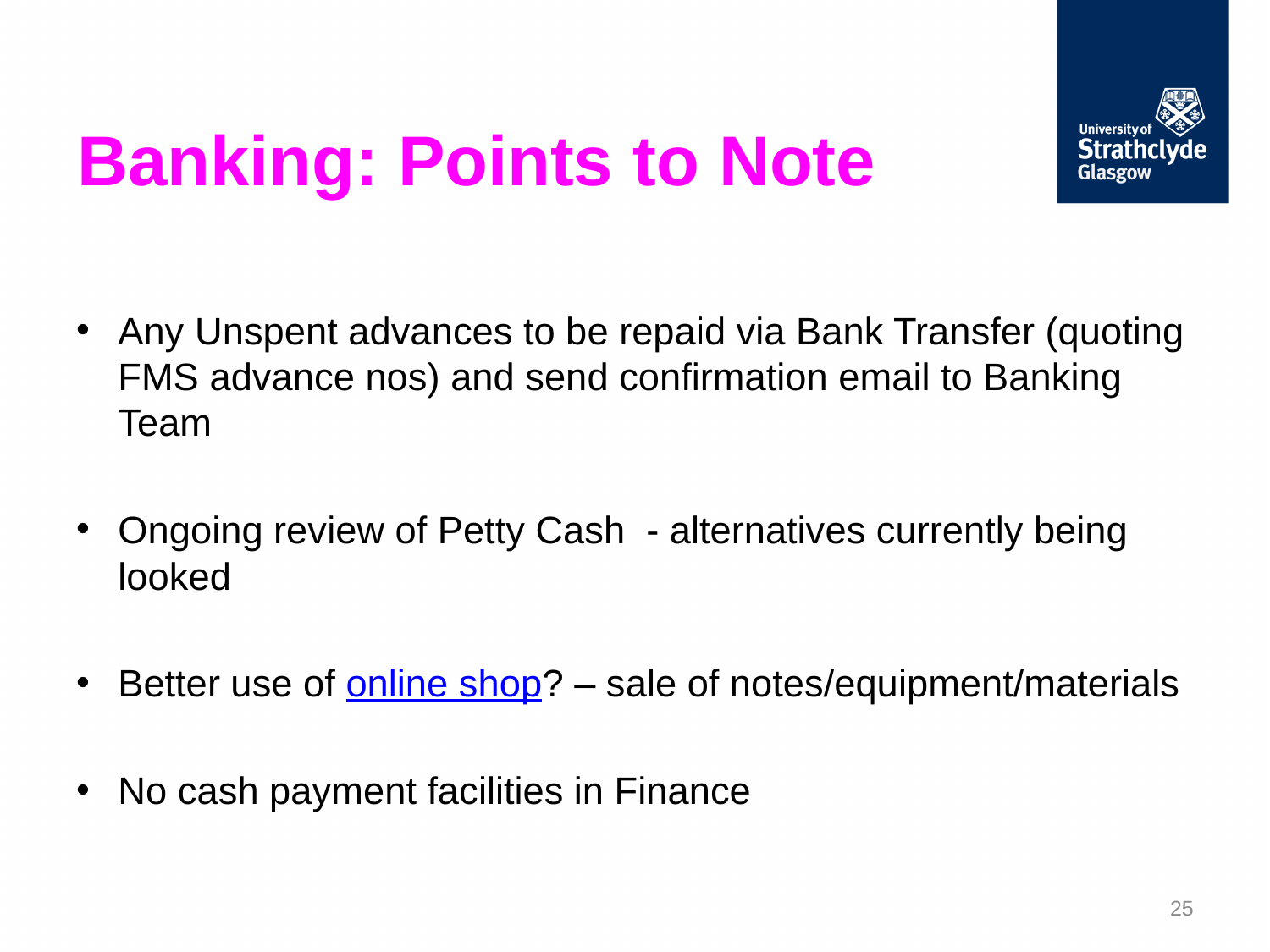

# Banking: Points to Note

Any Unspent advances to be repaid via Bank Transfer (quoting FMS advance nos) and send confirmation email to Banking Team

Ongoing review of Petty Cash  - alternatives currently being looked

Better use of online shop? – sale of notes/equipment/materials

No cash payment facilities in Finance

25